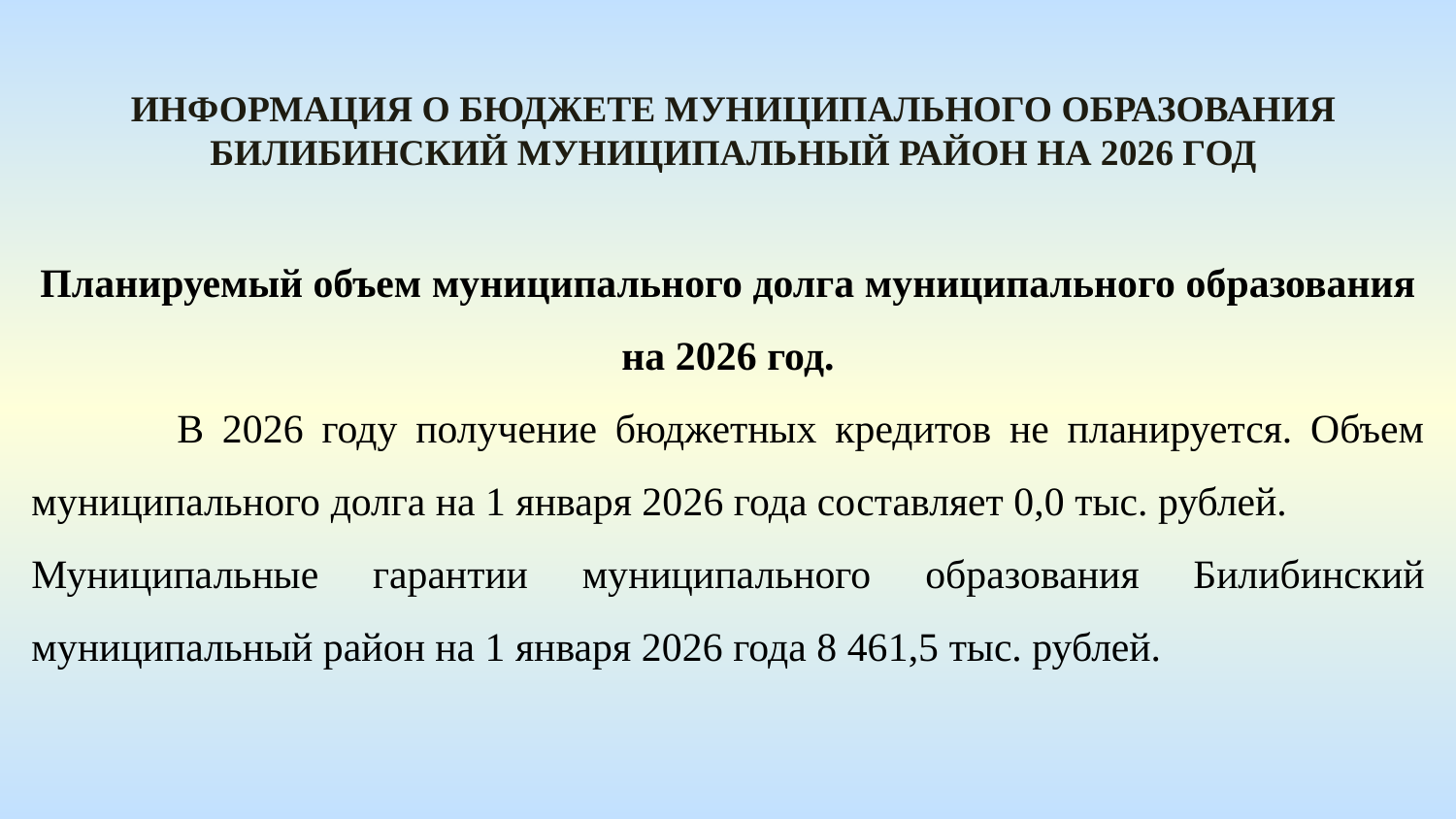

Информация о бюджете муниципального образования Билибинский муниципальный район На 2026 год
Планируемый объем муниципального долга муниципального образования на 2026 год.
	В 2026 году получение бюджетных кредитов не планируется. Объем муниципального долга на 1 января 2026 года составляет 0,0 тыс. рублей.
Муниципальные гарантии муниципального образования Билибинский муниципальный район на 1 января 2026 года 8 461,5 тыс. рублей.